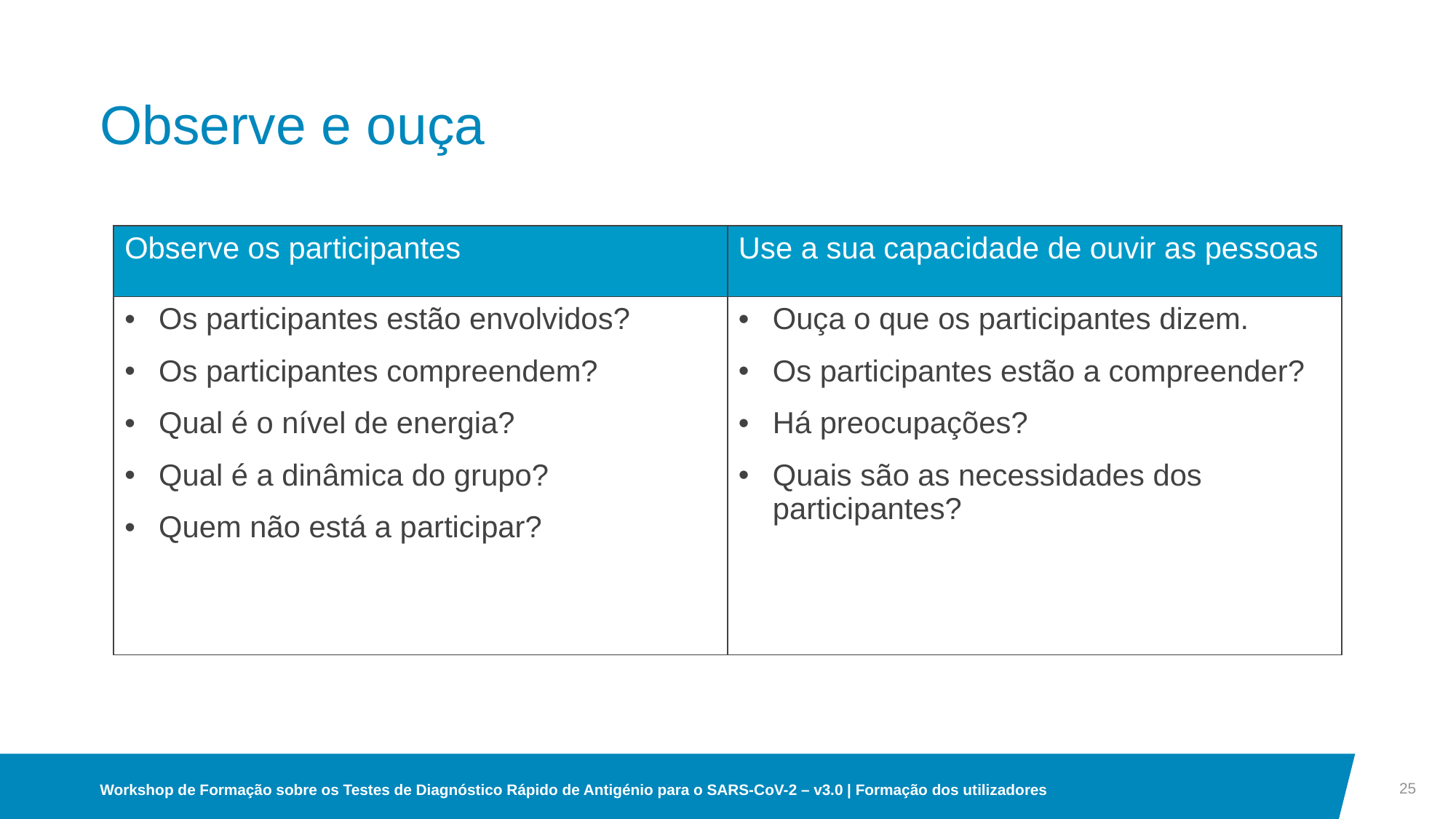

# Observe e ouça
| Observe os participantes | Use a sua capacidade de ouvir as pessoas |
| --- | --- |
| Os participantes estão envolvidos? Os participantes compreendem? Qual é o nível de energia? Qual é a dinâmica do grupo? Quem não está a participar? | Ouça o que os participantes dizem. Os participantes estão a compreender? Há preocupações? Quais são as necessidades dos participantes? |
25
Workshop de Formação sobre os Testes de Diagnóstico Rápido de Antigénio para o SARS-CoV-2 – v3.0 | Formação dos utilizadores